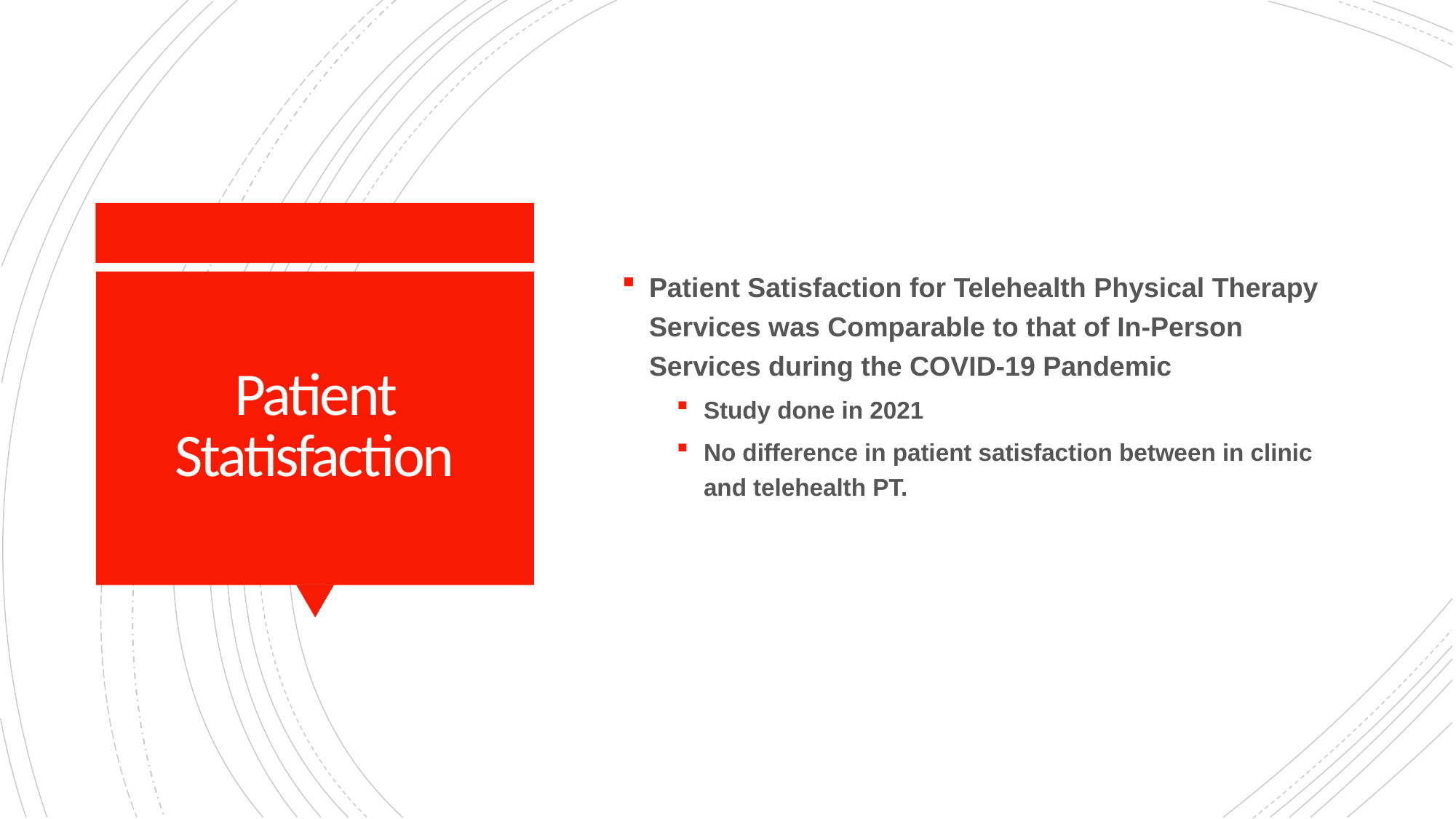

Patient Satisfaction for Telehealth Physical Therapy Services was Comparable to that of In-Person Services during the COVID-19 Pandemic
Study done in 2021
No difference in patient satisfaction between in clinic and telehealth PT.

# Patient Statisfaction